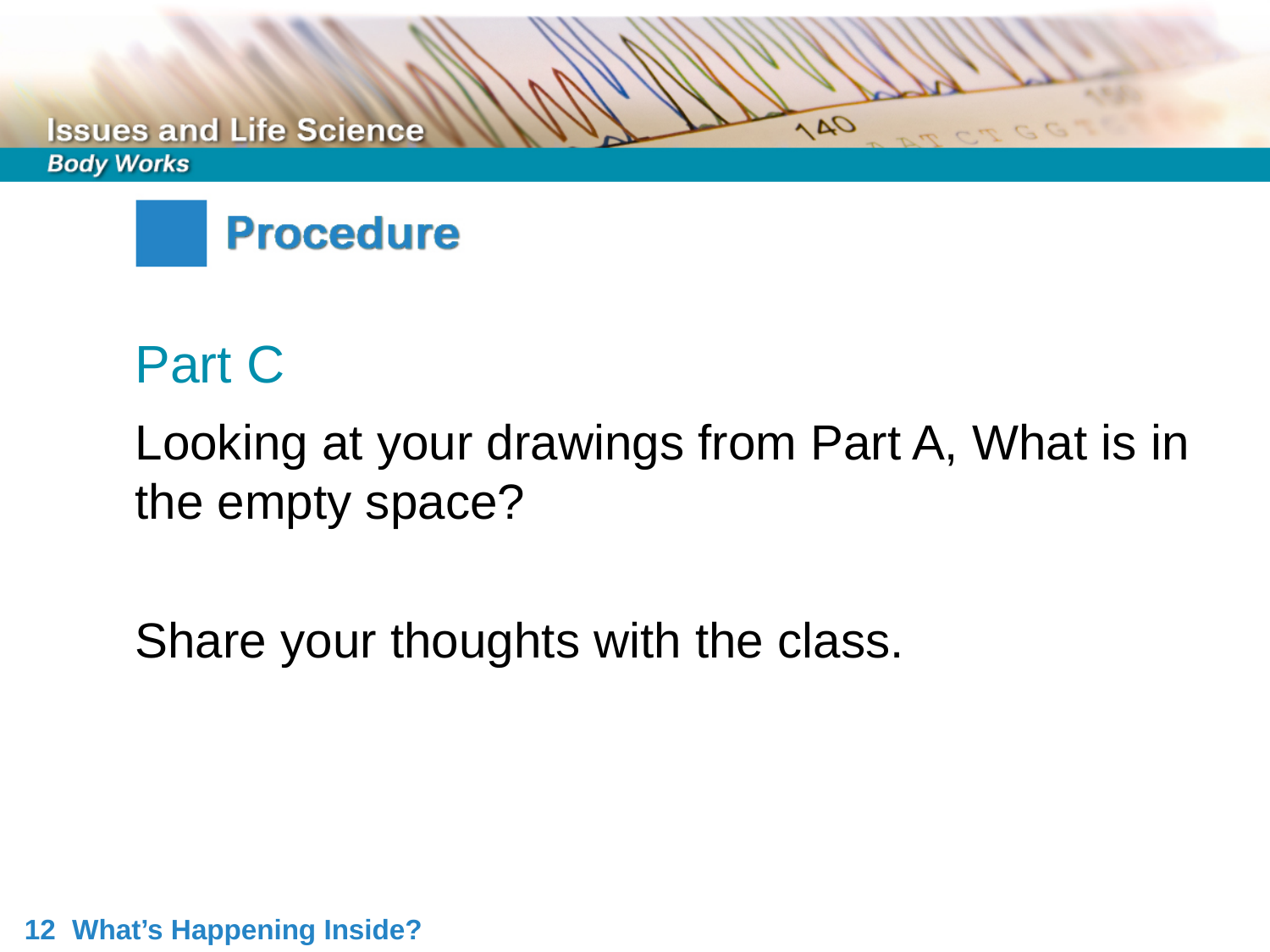

Part C
Looking at your drawings from Part A, What is in the empty space?

Share your thoughts with the class.